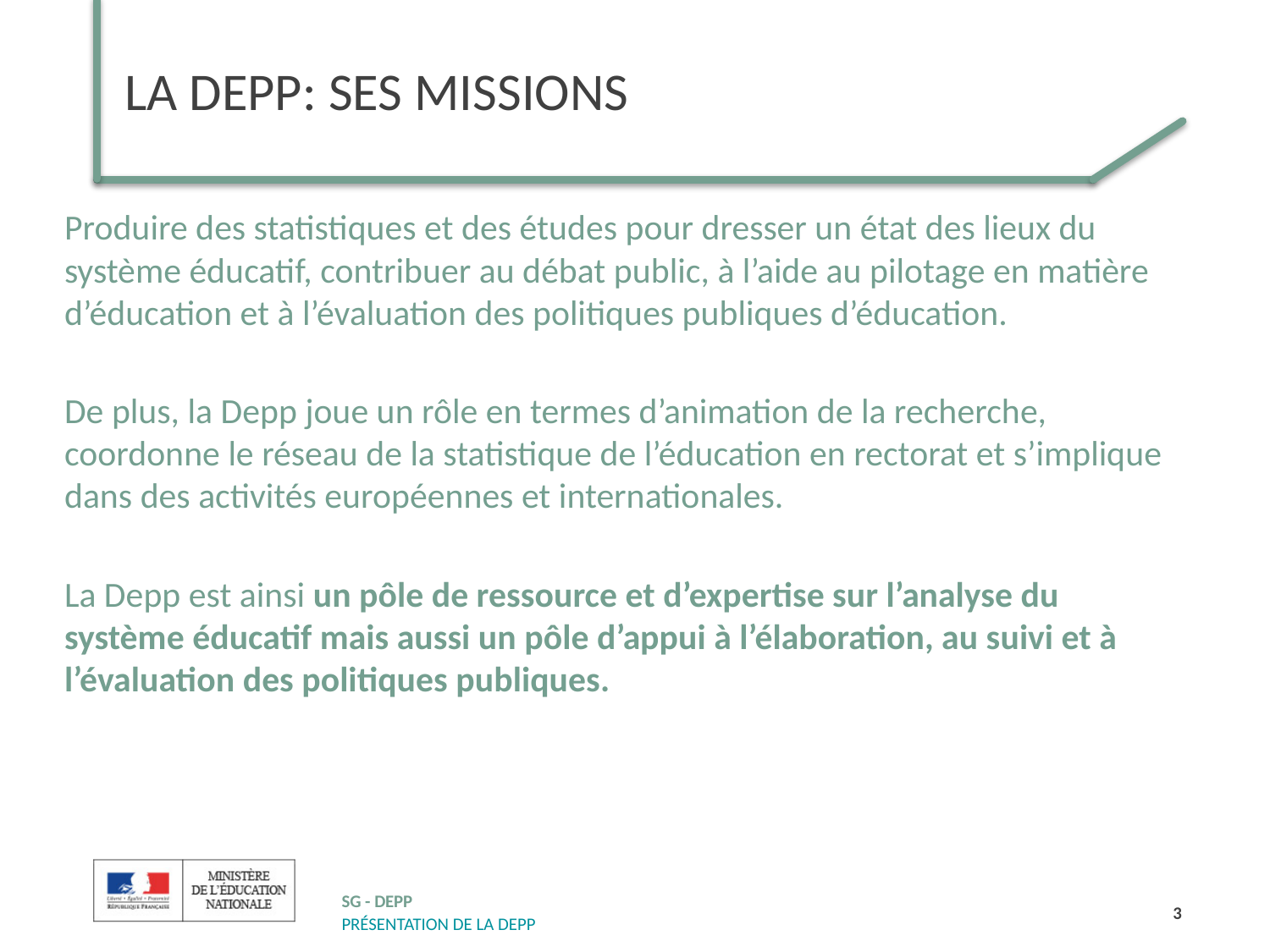

# La depp: ses missions
Produire des statistiques et des études pour dresser un état des lieux du système éducatif, contribuer au débat public, à l’aide au pilotage en matière d’éducation et à l’évaluation des politiques publiques d’éducation.

De plus, la Depp joue un rôle en termes d’animation de la recherche, coordonne le réseau de la statistique de l’éducation en rectorat et s’implique dans des activités européennes et internationales.

La Depp est ainsi un pôle de ressource et d’expertise sur l’analyse du système éducatif mais aussi un pôle d’appui à l’élaboration, au suivi et à l’évaluation des politiques publiques.
3